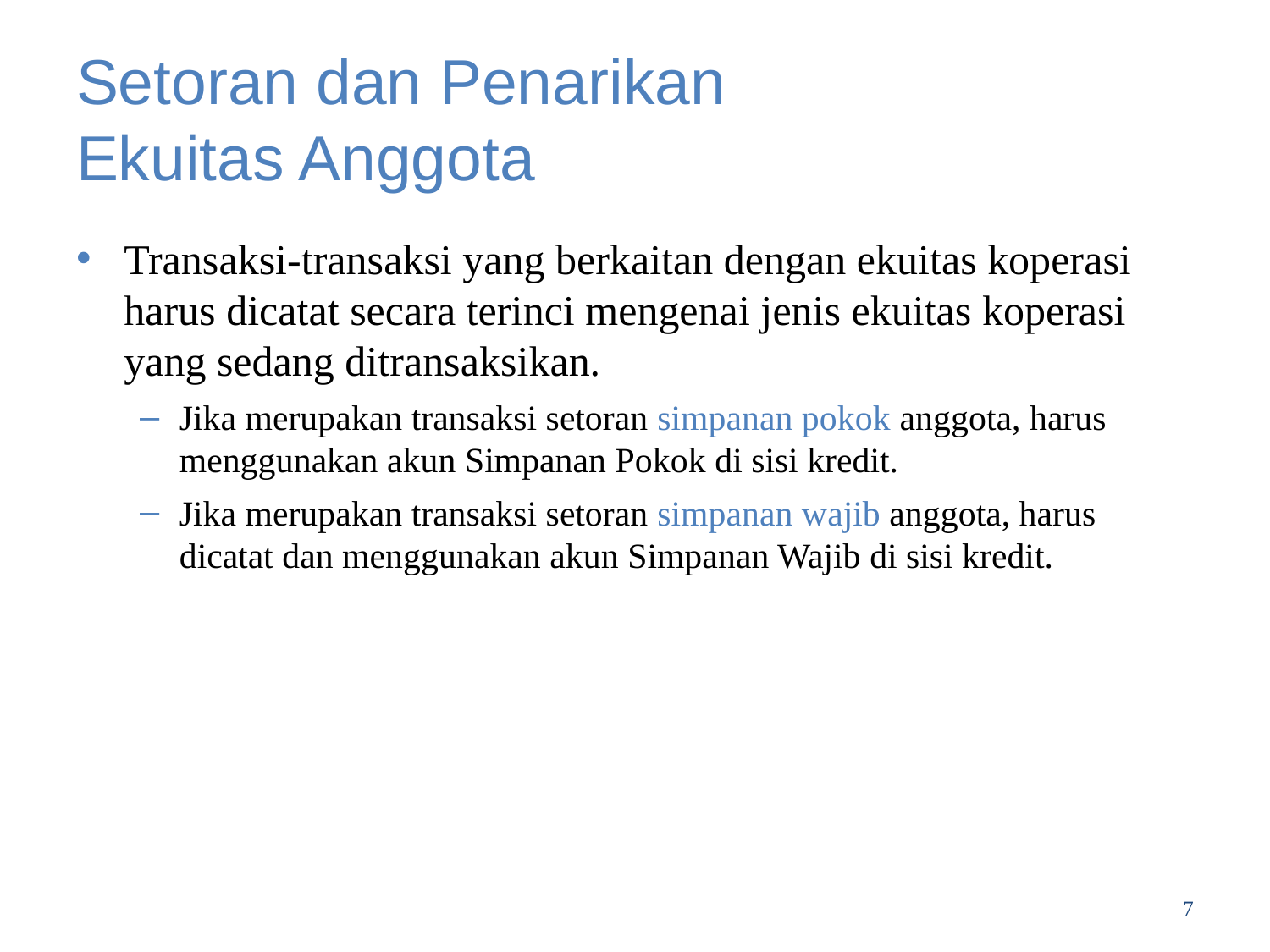

# Setoran dan Penarikan Ekuitas Anggota

Transaksi-transaksi yang berkaitan dengan ekuitas koperasi harus dicatat secara terinci mengenai jenis ekuitas koperasi yang sedang ditransaksikan.
Jika merupakan transaksi setoran simpanan pokok anggota, harus menggunakan akun Simpanan Pokok di sisi kredit.
Jika merupakan transaksi setoran simpanan wajib anggota, harus dicatat dan menggunakan akun Simpanan Wajib di sisi kredit.
7